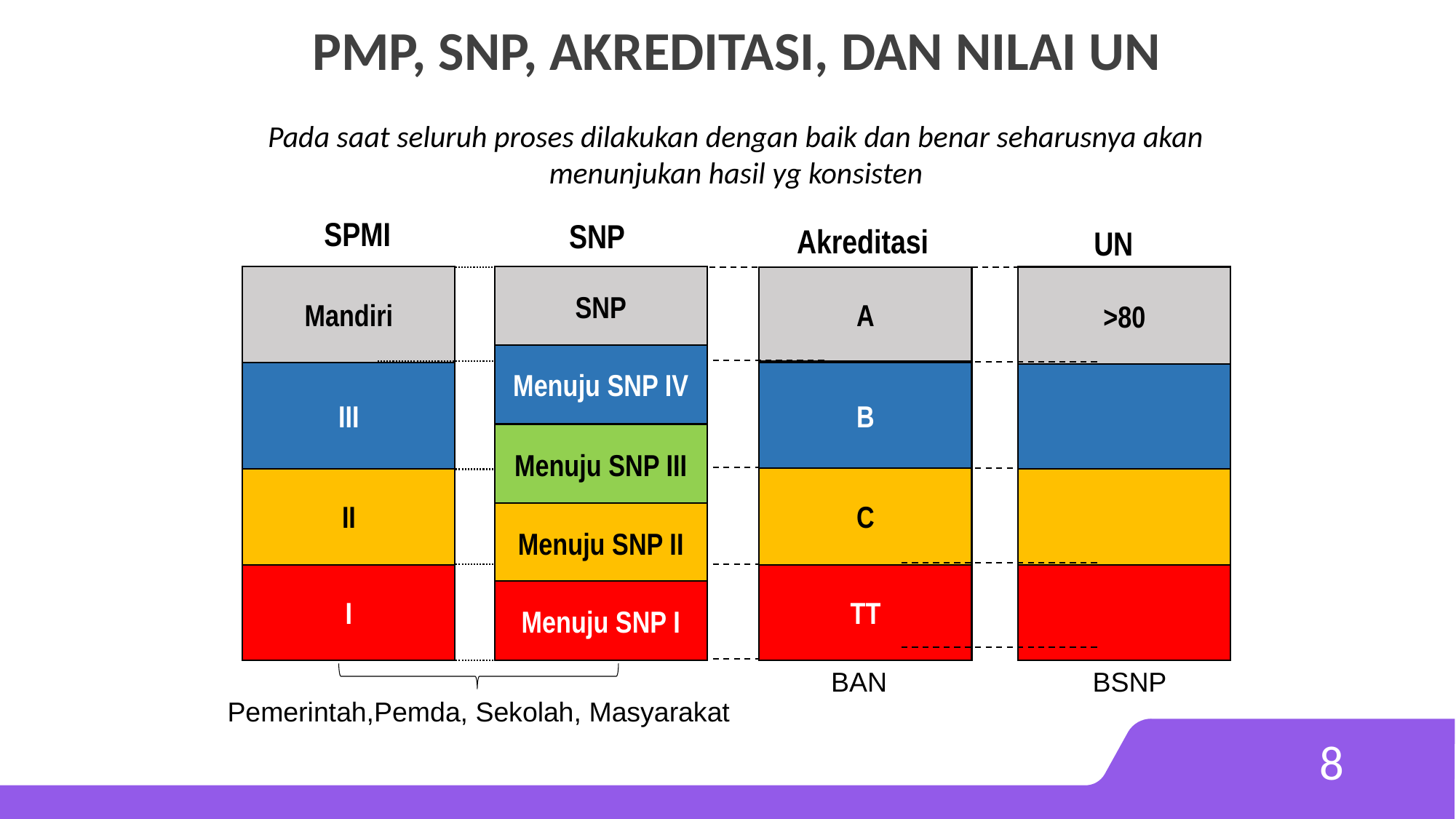

# PMP, SNP, AKREDITASI, DAN NILAI UN
Pada saat seluruh proses dilakukan dengan baik dan benar seharusnya akan menunjukan hasil yg konsisten
SPMI
SNP
Akreditasi
UN
SNP
>80
Mandiri
A
Menuju SNP IV
III
B

Menuju SNP III
II
C

Menuju SNP II

I
TT

Menuju SNP I
BAN
BSNP
Pemerintah,Pemda, Sekolah, Masyarakat
8